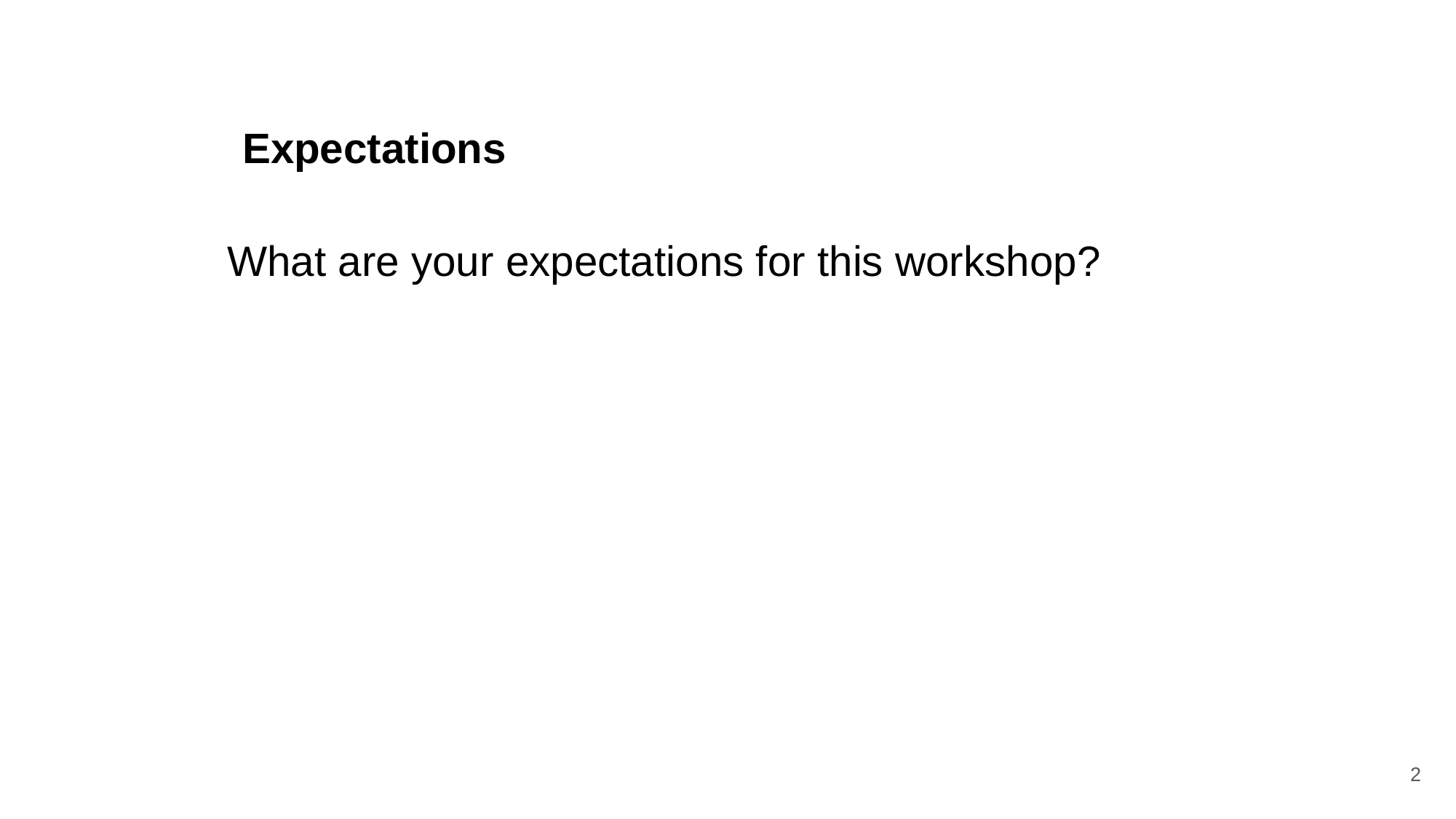

Expectations
What are your expectations for this workshop?
2